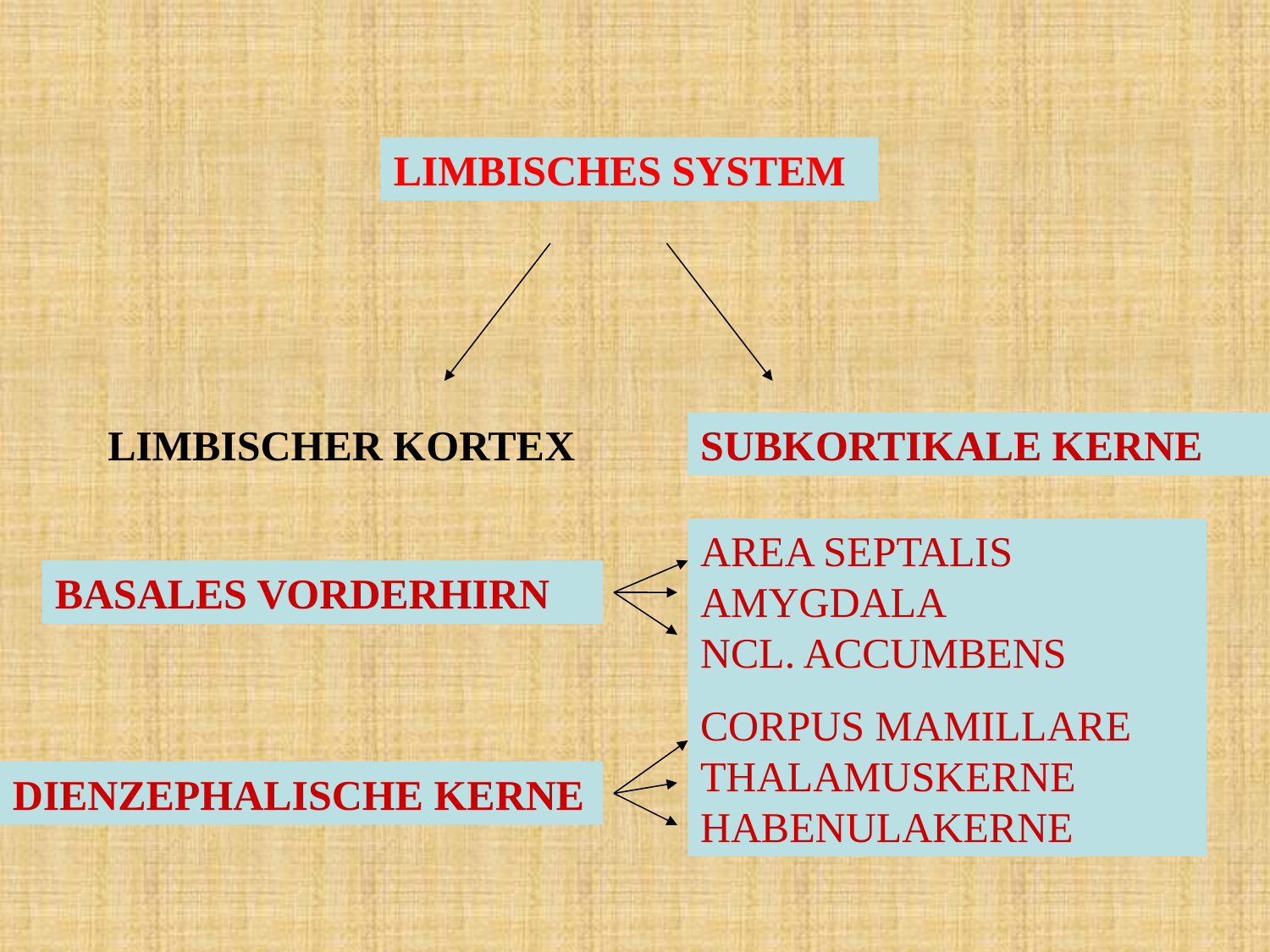

LIMBISCHES SYSTEM

LIMBISCHER KORTEX
SUBKORTIKALE KERNE
AREA SEPTALIS
AMYGDALA
NCL. ACCUMBENS
CORPUS MAMILLARE
THALAMUSKERNE
HABENULAKERNE
BASALES VORDERHIRN

DIENZEPHALISCHE KERNE